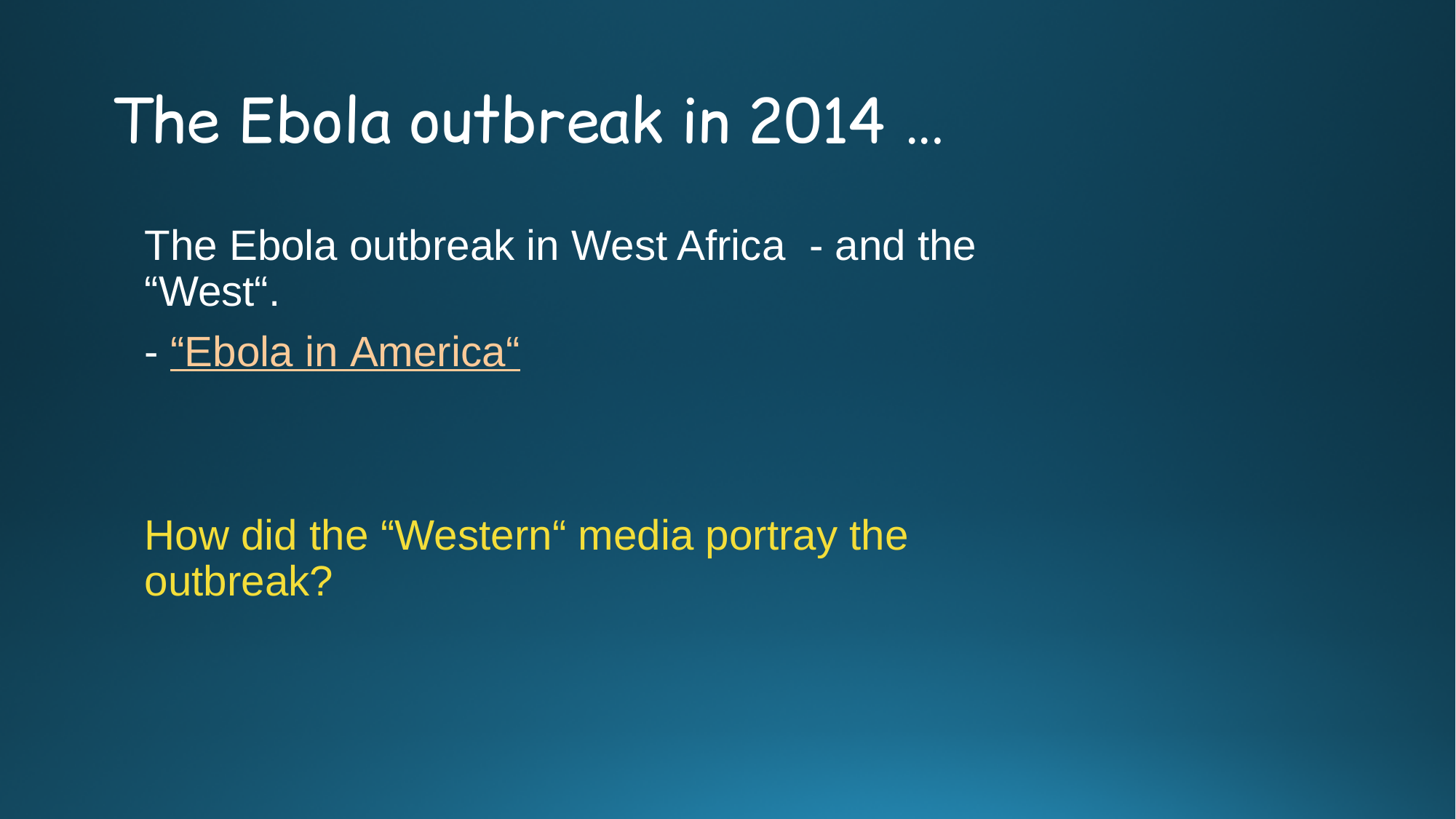

# The Ebola outbreak in 2014 …
The Ebola outbreak in West Africa  - and the “West“.
- “Ebola in America“

How did the “Western“ media portray the outbreak?